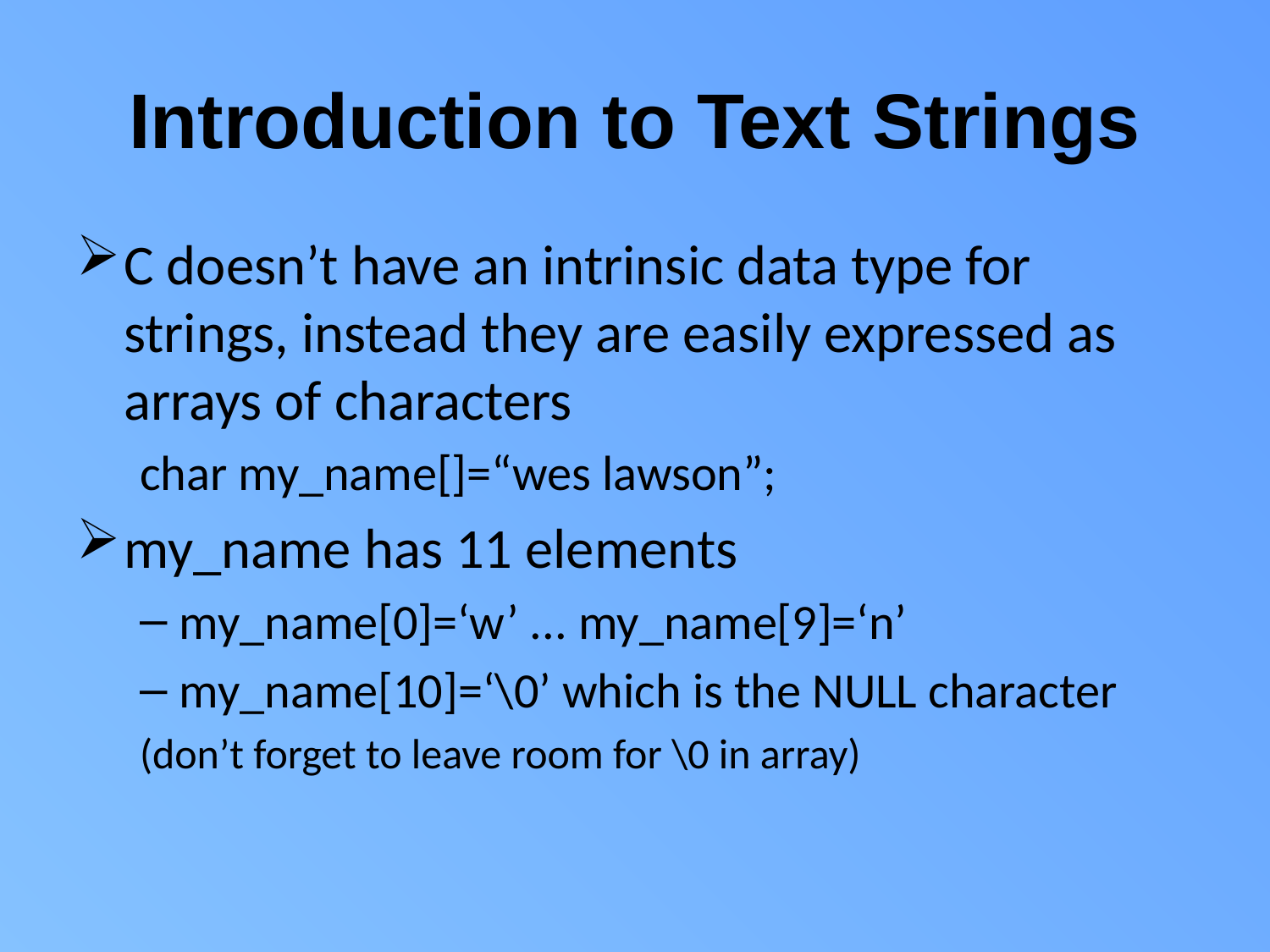

# Introduction to Text Strings
C doesn’t have an intrinsic data type for strings, instead they are easily expressed as arrays of characters
char my_name[]=“wes lawson”;
my_name has 11 elements
my_name[0]=‘w’ ... my_name[9]=‘n’
my_name[10]=‘\0’ which is the NULL character
(don’t forget to leave room for \0 in array)